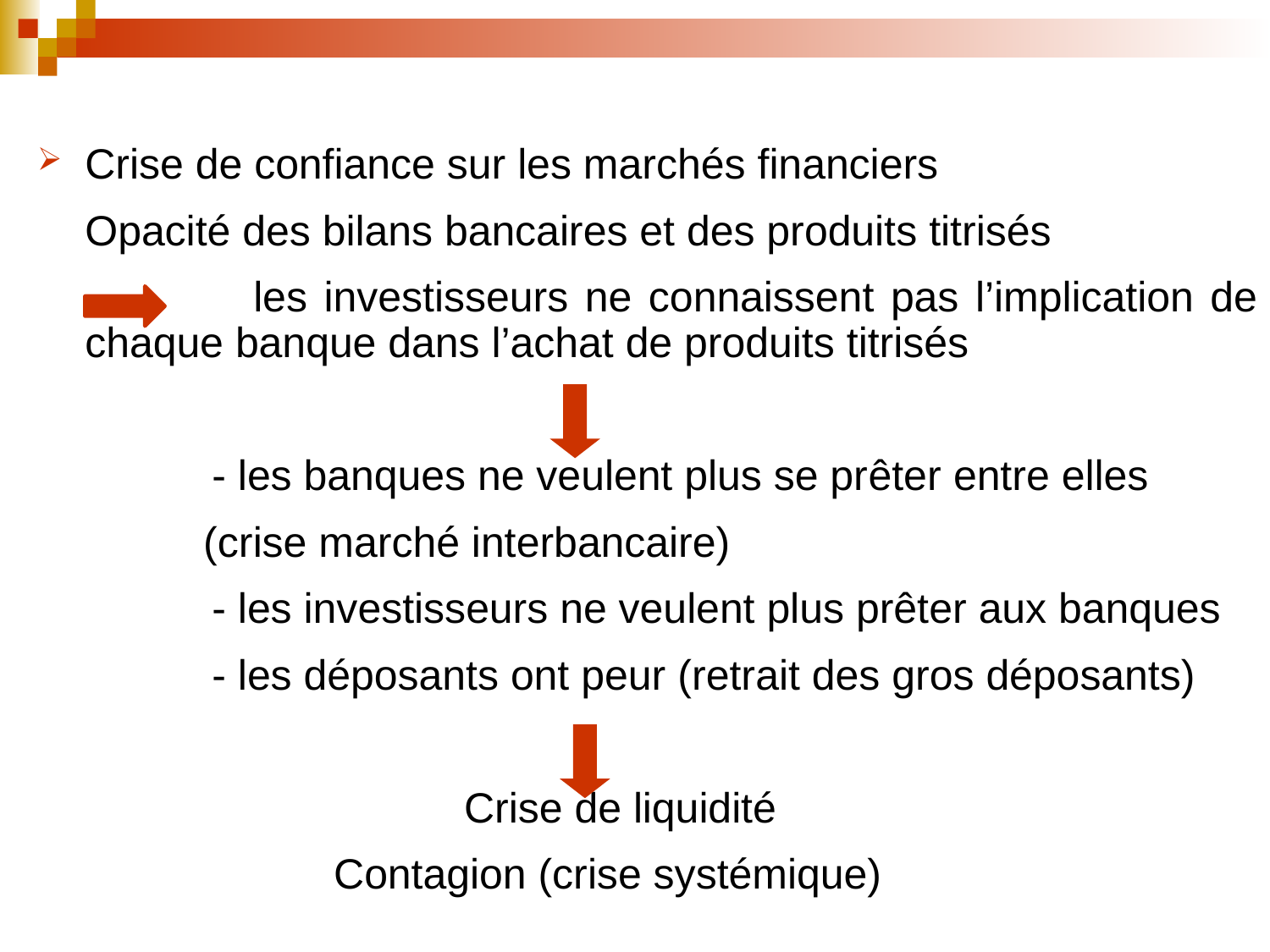

Crise de confiance sur les marchés financiers
	Opacité des bilans bancaires et des produits titrisés
             les investisseurs ne connaissent pas l’implication de chaque banque dans l’achat de produits titrisés

		- les banques ne veulent plus se prêter entre elles
              (crise marché interbancaire)
		- les investisseurs ne veulent plus prêter aux banques
		- les déposants ont peur (retrait des gros déposants)

                                    Crise de liquidité
                         Contagion (crise systémique)